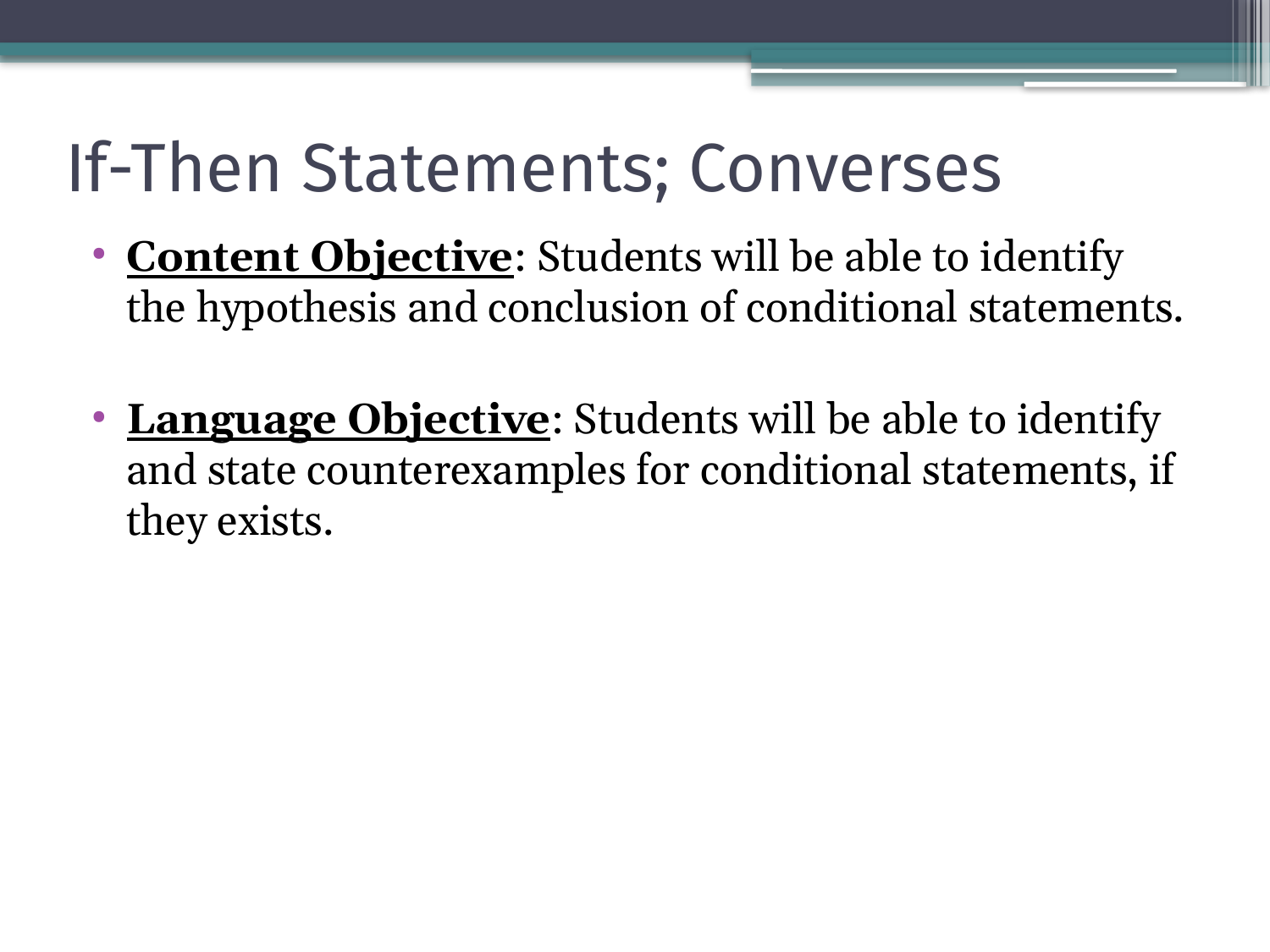

# If-Then Statements; Converses
Content Objective: Students will be able to identify the hypothesis and conclusion of conditional statements.

Language Objective: Students will be able to identify and state counterexamples for conditional statements, if they exists.